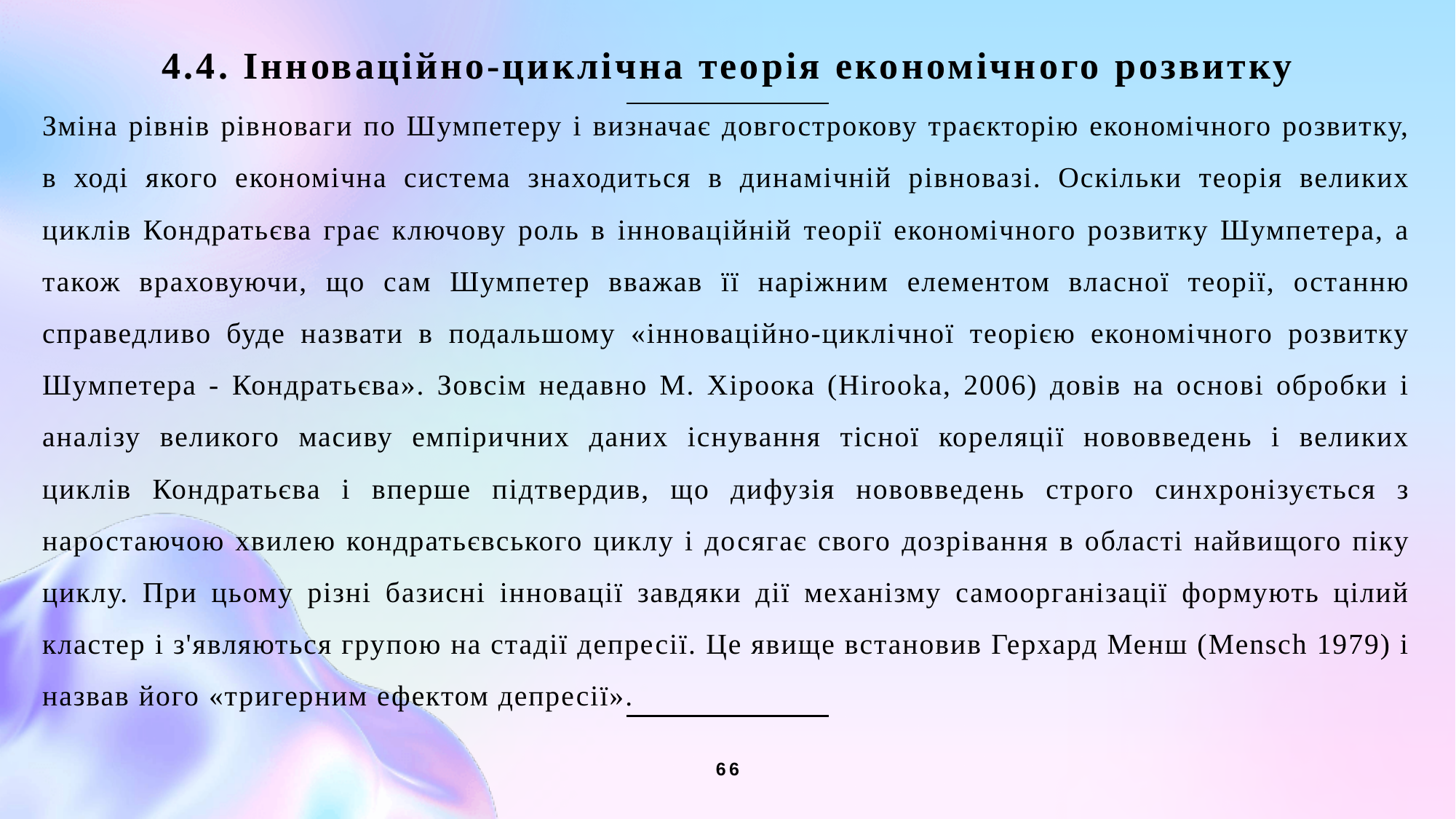

4.4. Інноваційно-циклічна теорія економічного розвитку
Зміна рівнів рівноваги по Шумпетеру і визначає довгострокову траєкторію економічного розвитку, в ході якого економічна система знаходиться в динамічній рівновазі. Оскільки теорія великих циклів Кондратьєва грає ключову роль в інноваційній теорії економічного розвитку Шумпетера, а також враховуючи, що сам Шумпетер вважав її наріжним елементом власної теорії, останню справедливо буде назвати в подальшому «інноваційно-циклічної теорією економічного розвитку Шумпетера - Кондратьєва». Зовсім недавно М. Хіроока (Hirooka, 2006) довів на основі обробки і аналізу великого масиву емпіричних даних існування тісної кореляції нововведень і великих циклів Кондратьєва і вперше підтвердив, що дифузія нововведень строго синхронізується з наростаючою хвилею кондратьєвського циклу і досягає свого дозрівання в області найвищого піку циклу. При цьому різні базисні інновації завдяки дії механізму самоорганізації формують цілий кластер і з'являються групою на стадії депресії. Це явище встановив Герхард Менш (Mensch 1979) і назвав його «тригерним ефектом депресії».

66